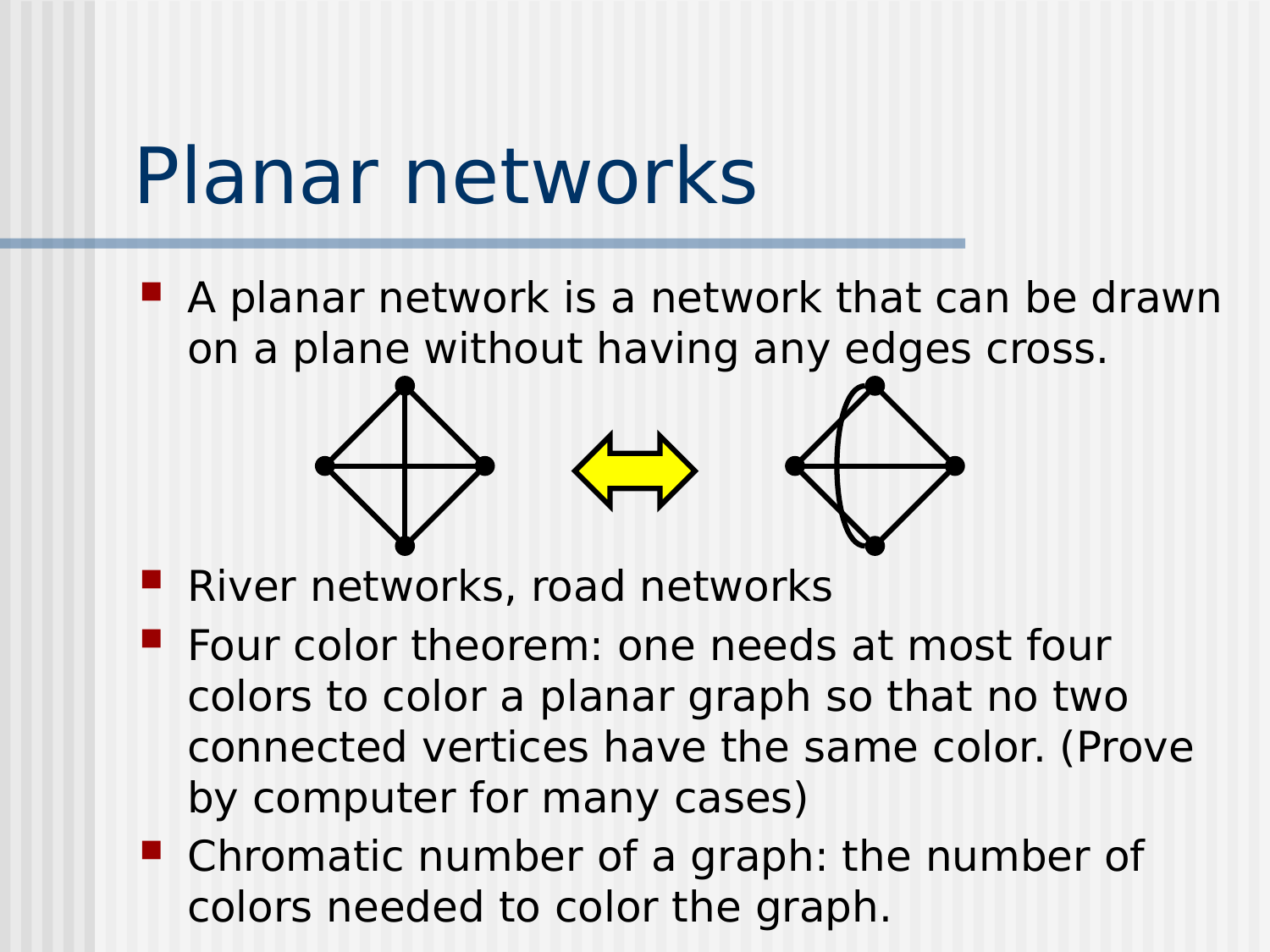

# Planar networks
A planar network is a network that can be drawn on a plane without having any edges cross.

River networks, road networks
Four color theorem: one needs at most four colors to color a planar graph so that no two connected vertices have the same color. (Prove by computer for many cases)
Chromatic number of a graph: the number of colors needed to color the graph.